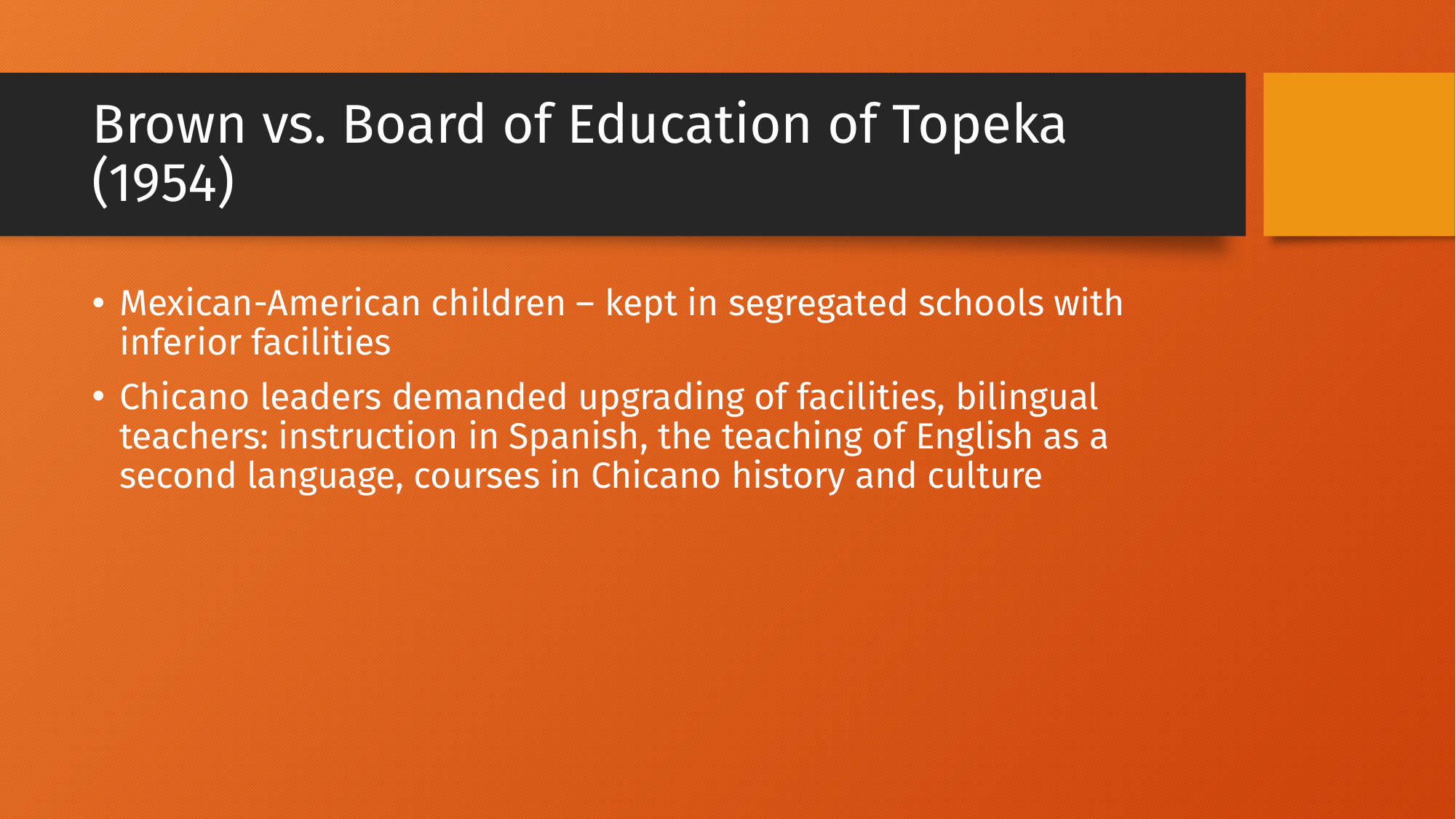

# Brown vs. Board of Education of Topeka (1954)
Mexican-American children – kept in segregated schools with inferior facilities
Chicano leaders demanded upgrading of facilities, bilingual teachers: instruction in Spanish, the teaching of English as a second language, courses in Chicano history and culture